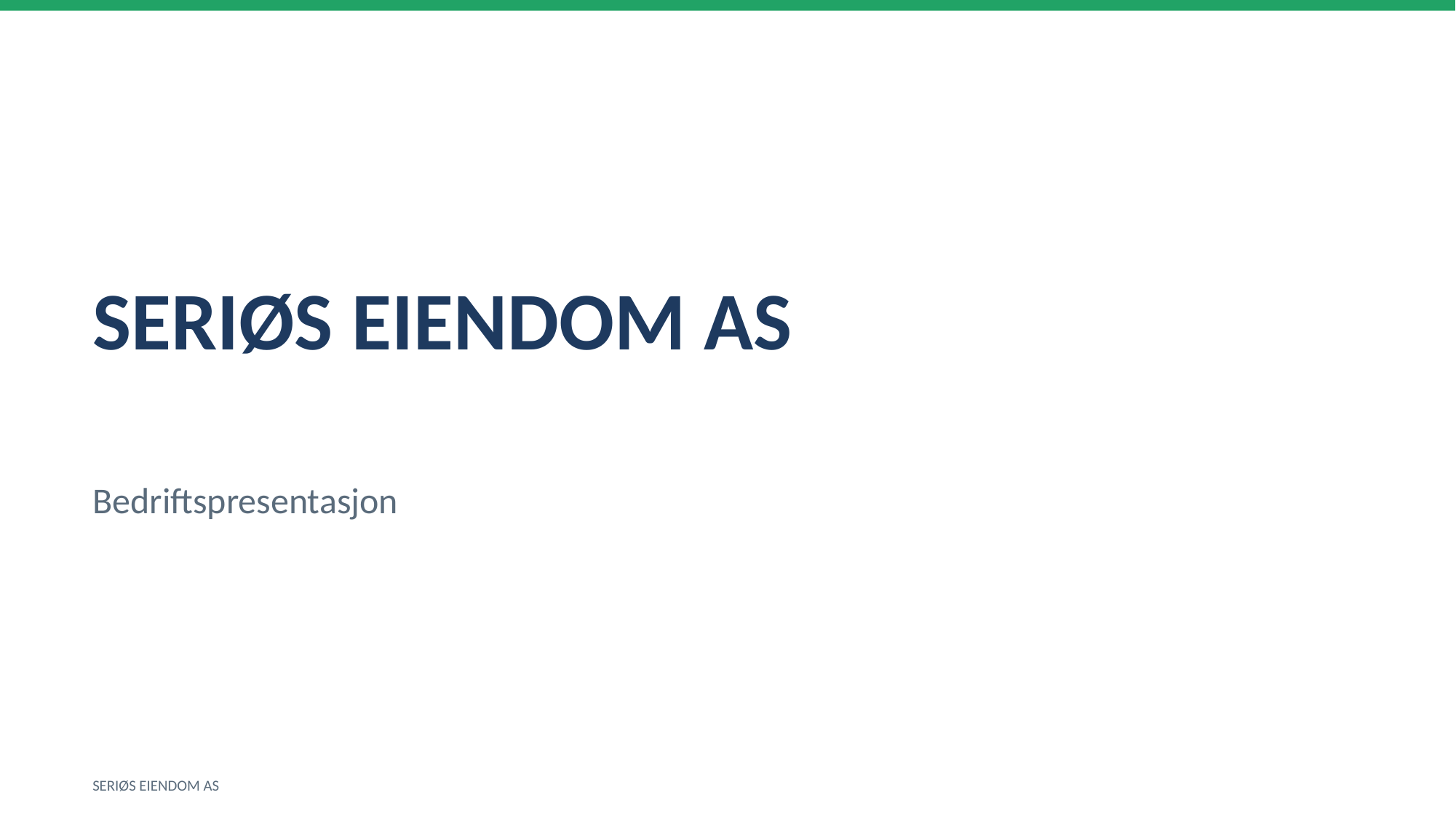

SERIØS EIENDOM AS
Bedriftspresentasjon
SERIØS EIENDOM AS